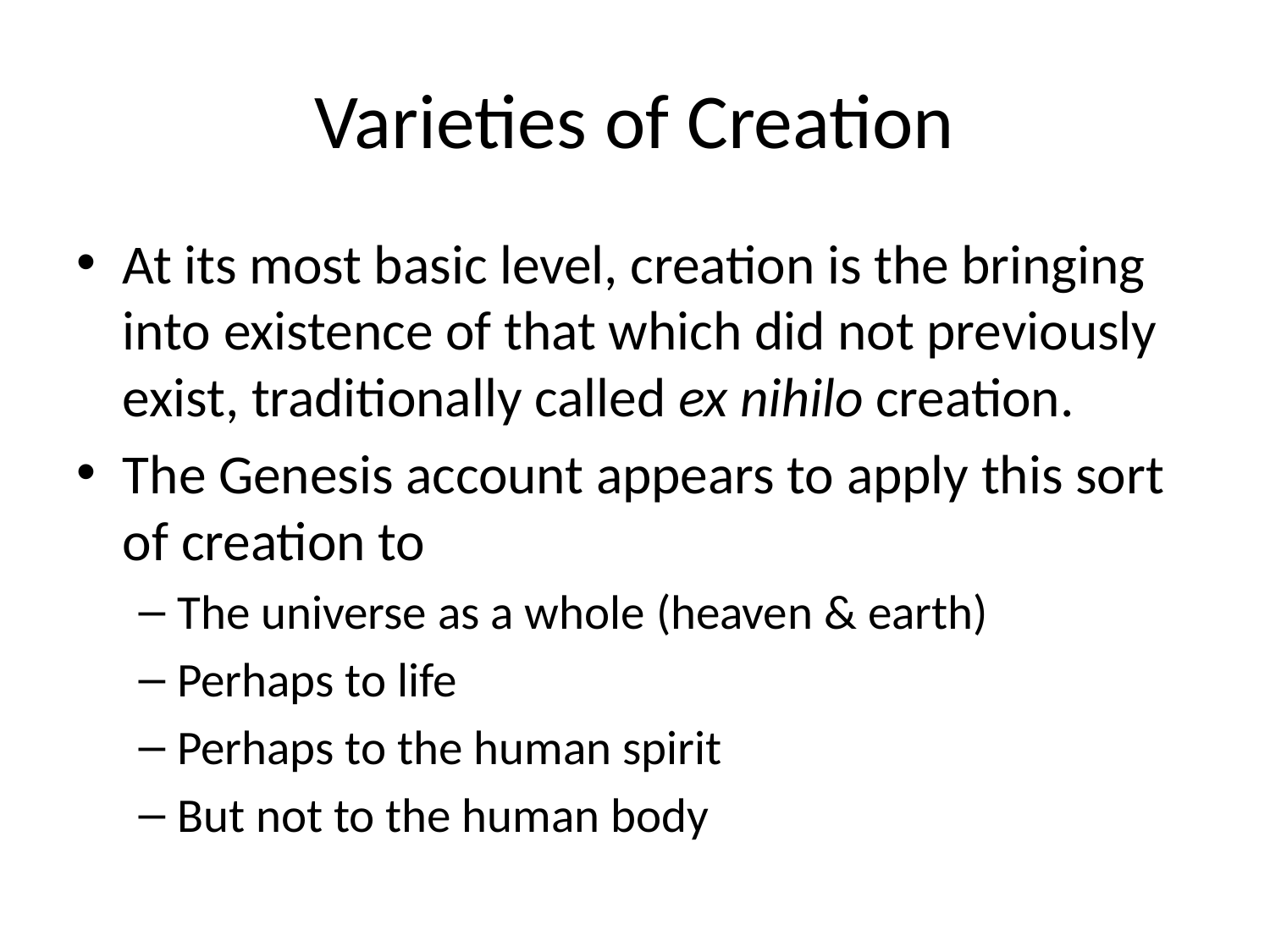

# Varieties of Creation
At its most basic level, creation is the bringing into existence of that which did not previously exist, traditionally called ex nihilo creation.
The Genesis account appears to apply this sort of creation to
The universe as a whole (heaven & earth)
Perhaps to life
Perhaps to the human spirit
But not to the human body